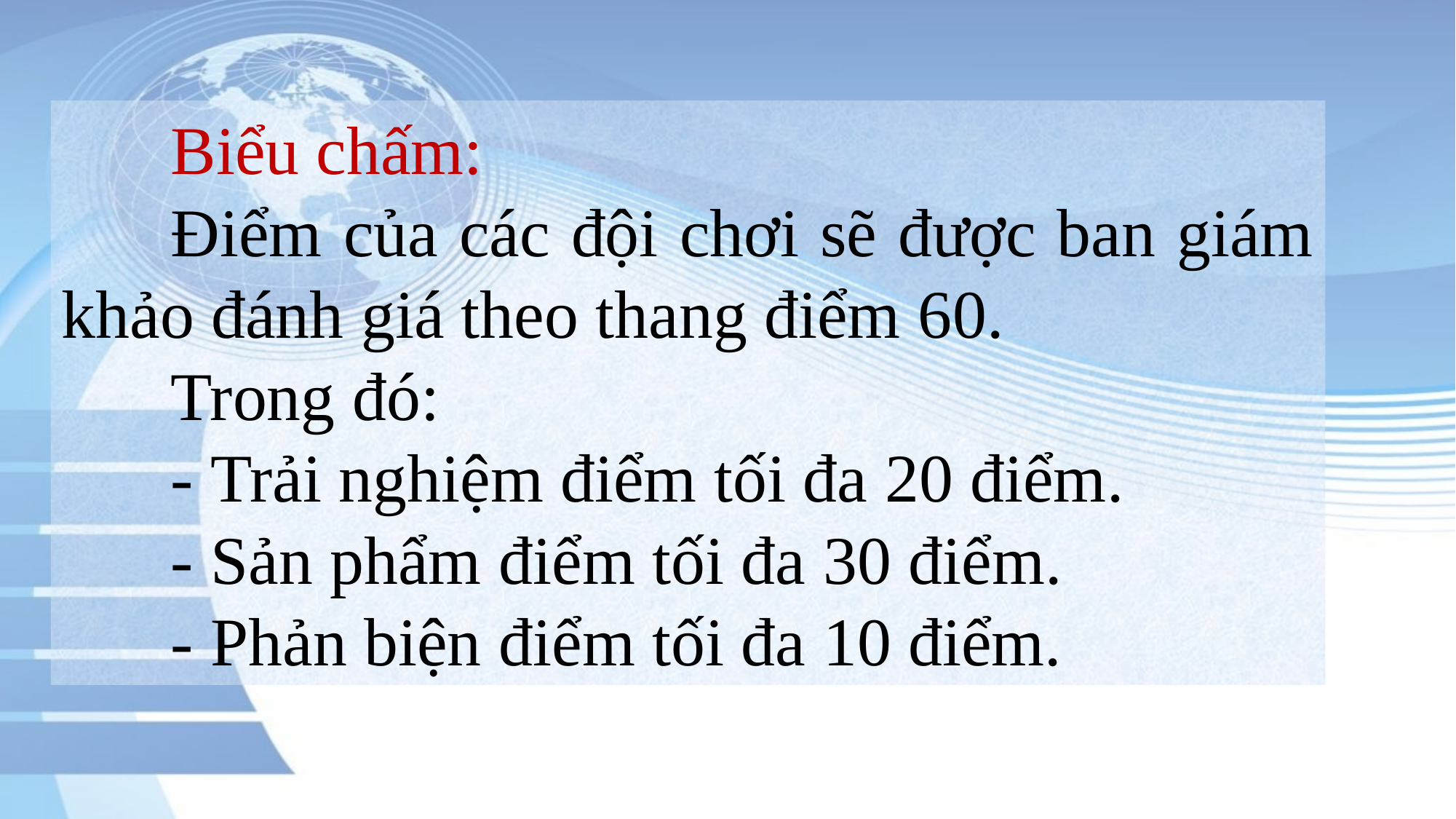

Biểu chấm:
	Điểm của các đội chơi sẽ được ban giám khảo đánh giá theo thang điểm 60.
	Trong đó:
	- Trải nghiệm điểm tối đa 20 điểm.
	- Sản phẩm điểm tối đa 30 điểm.
	- Phản biện điểm tối đa 10 điểm.